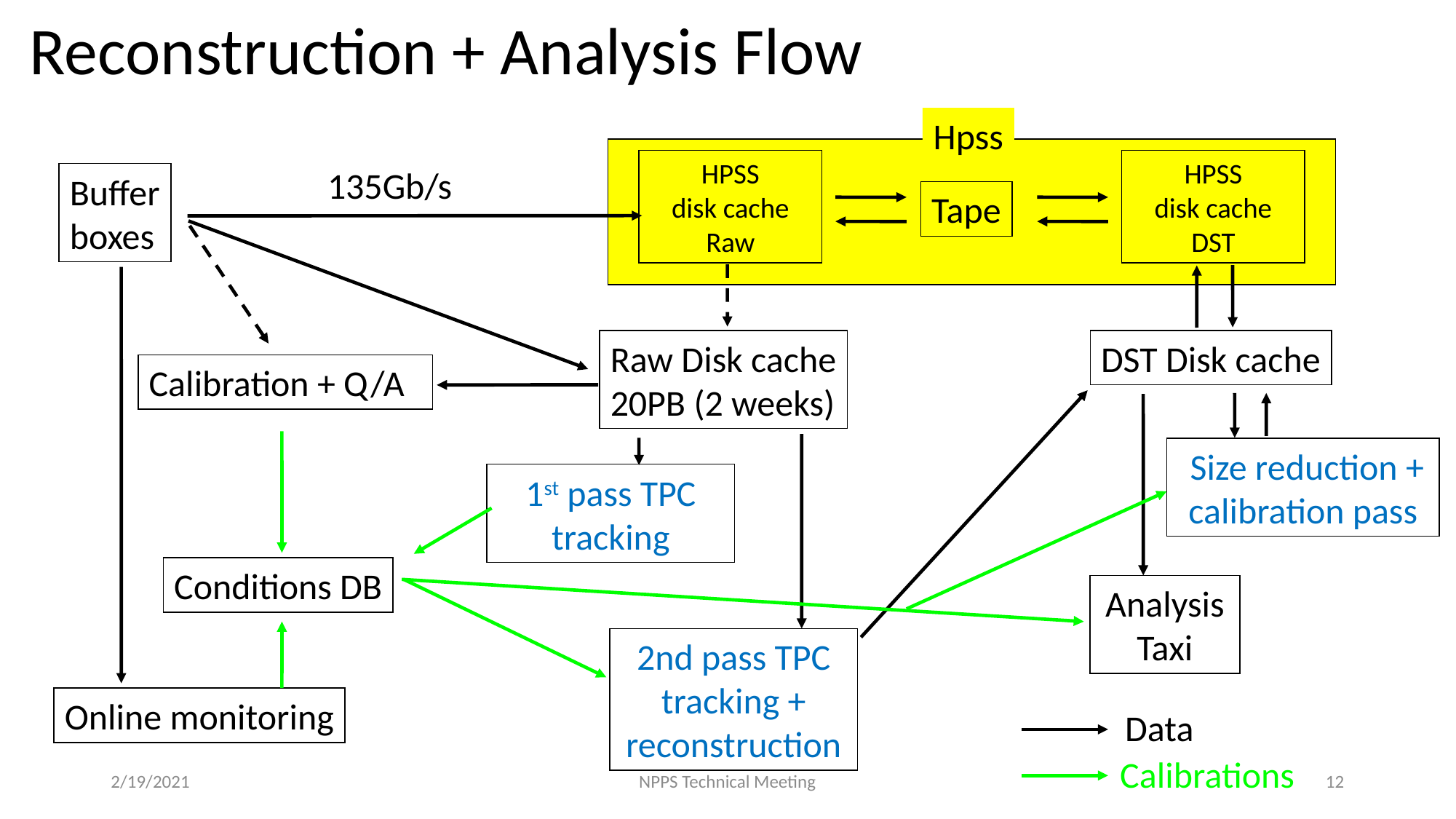

# Reconstruction + Analysis Flow
Hpss

HPSS
disk cache
Raw
HPSS
disk cache
DST
Tape

135Gb/s
Buffer
boxes

Raw Disk cache
20PB (2 weeks)
DST Disk cache
Calibration + Q/A

 Size reduction + calibration pass
1st pass TPC tracking

Conditions DB
Analysis
Taxi

2nd pass TPC tracking + reconstruction
Online monitoring
Data
Calibrations
2/19/2021
NPPS Technical Meeting
12